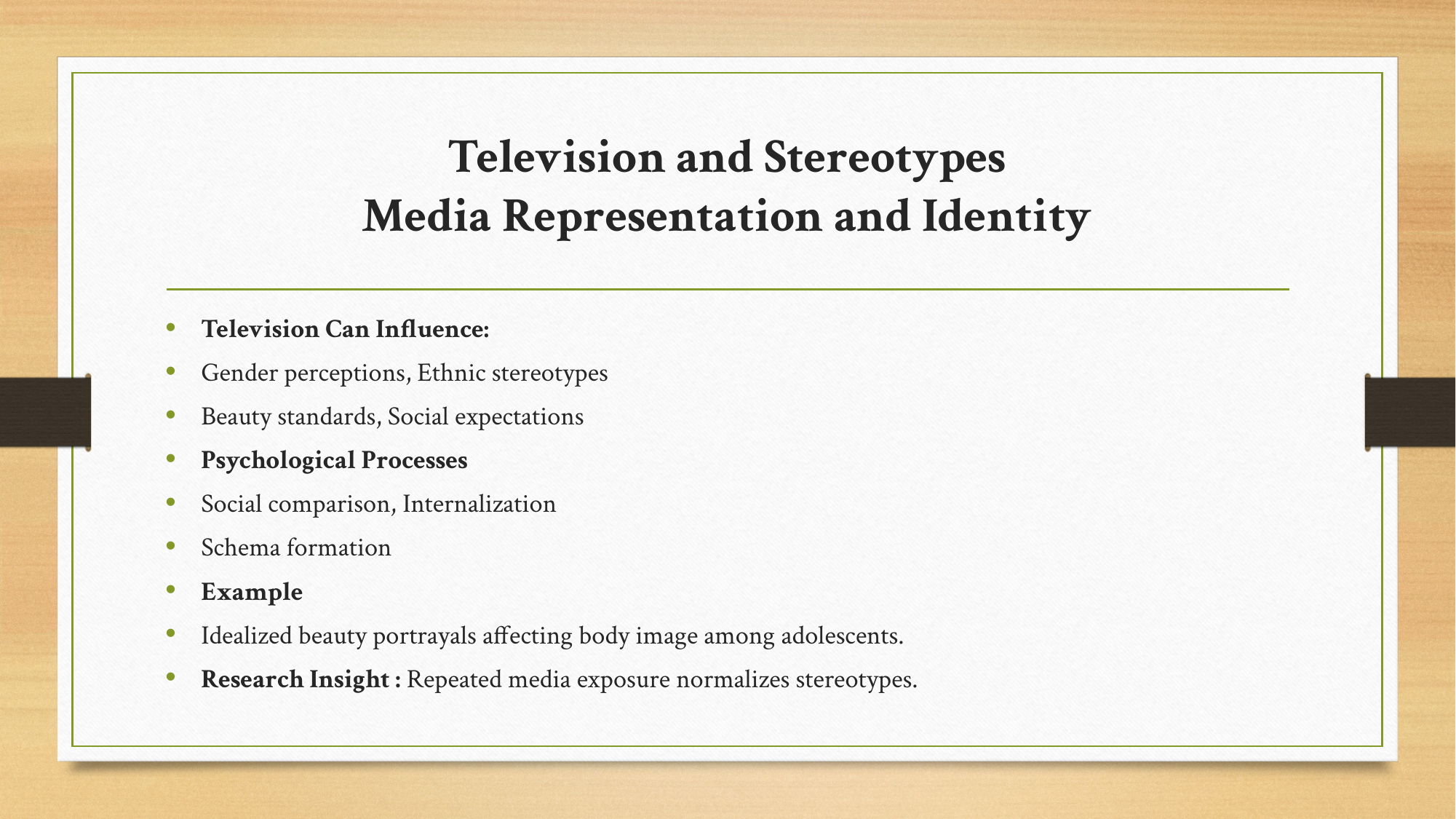

# Television and Stereotypes Media Representation and Identity
Television Can Influence:
Gender perceptions, Ethnic stereotypes
Beauty standards, Social expectations
Psychological Processes
Social comparison, Internalization
Schema formation
Example
Idealized beauty portrayals affecting body image among adolescents.
Research Insight : Repeated media exposure normalizes stereotypes.